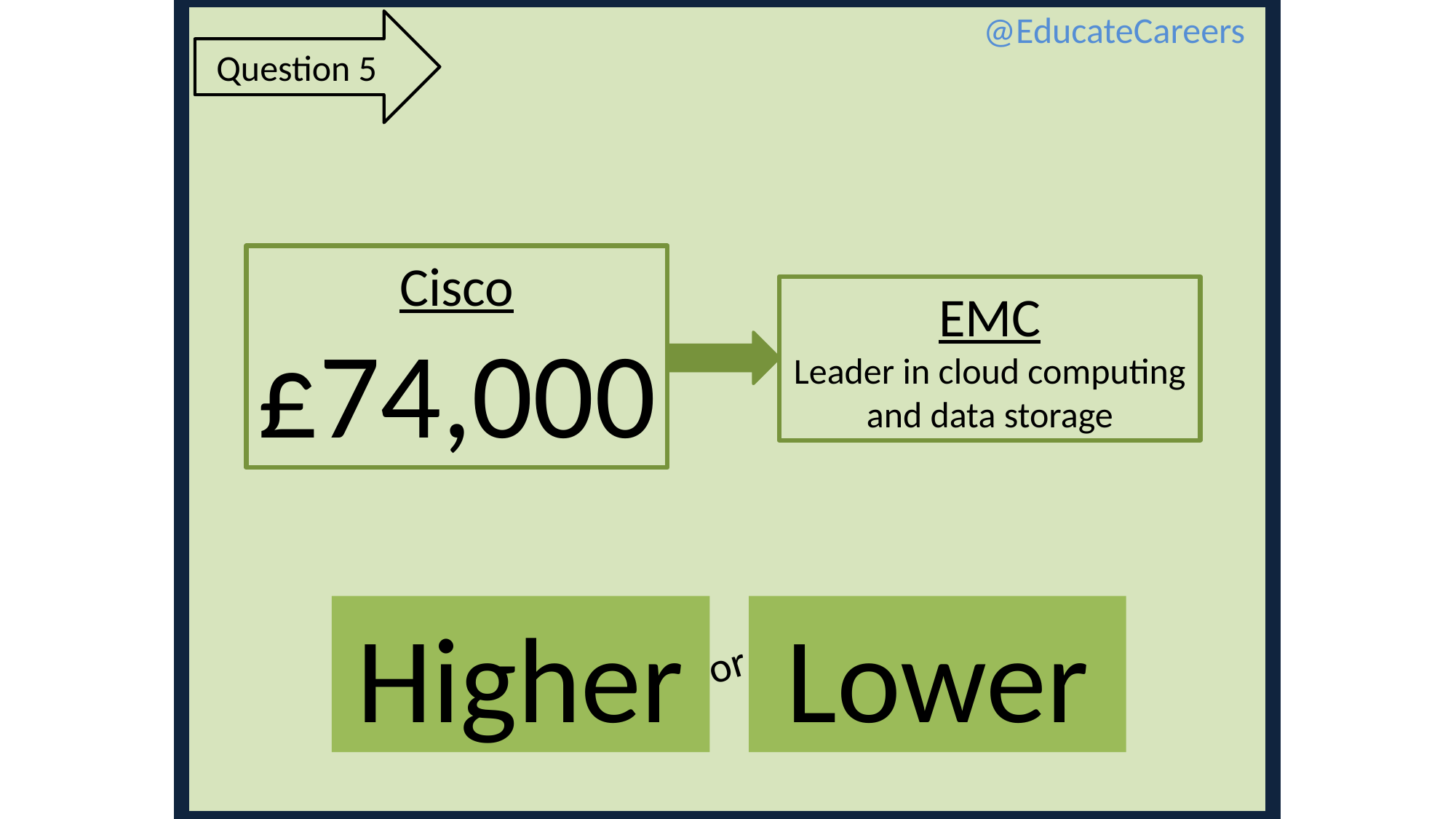

@EducateCareers

Question 5
Cisco
£74,000
EMC
Leader in cloud computing and data storage

Higher
Lower
or